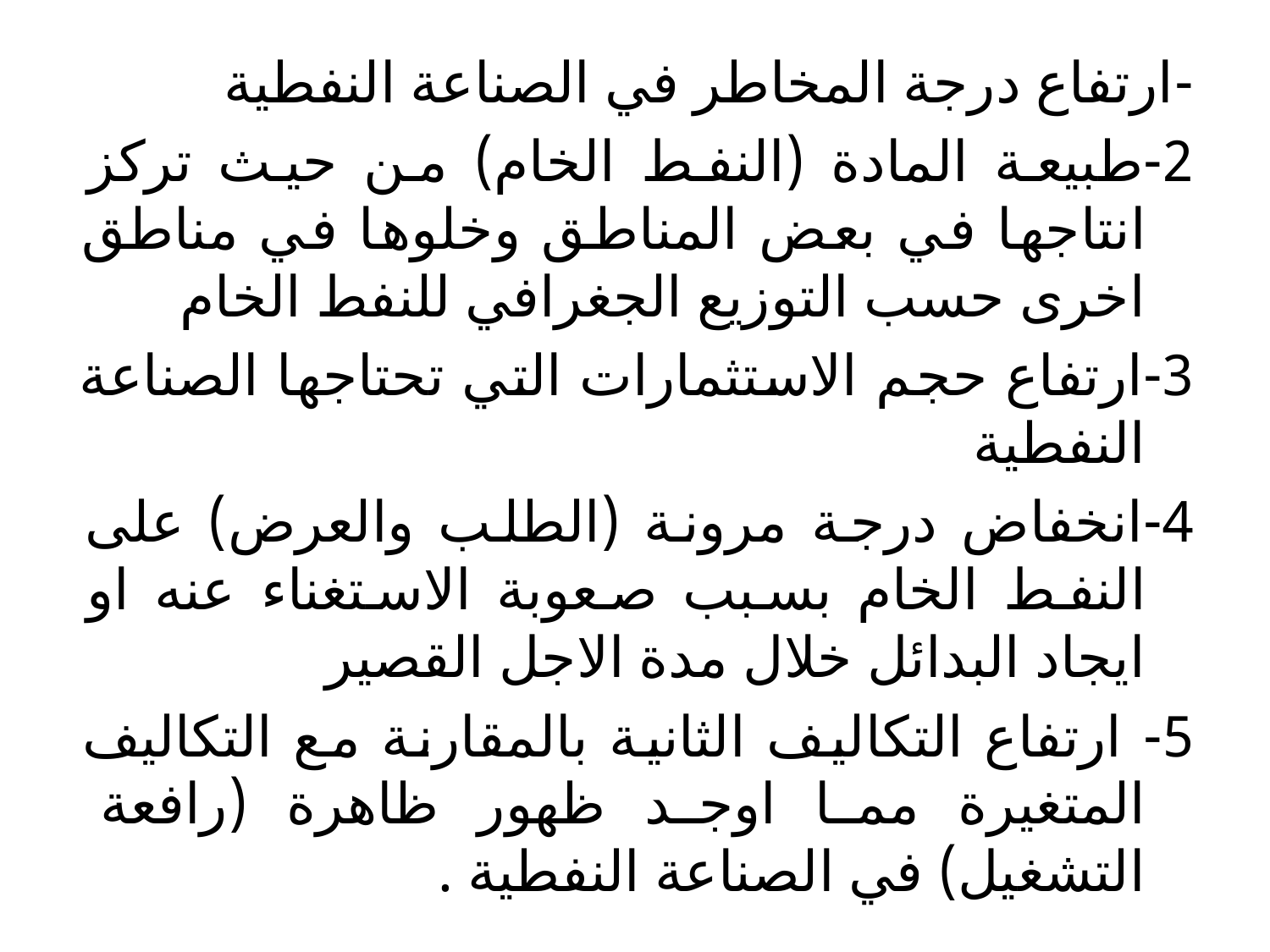

-ارتفاع درجة المخاطر في الصناعة النفطية
2-طبيعة المادة (النفط الخام) من حيث تركز انتاجها في بعض المناطق وخلوها في مناطق اخرى حسب التوزيع الجغرافي للنفط الخام
3-ارتفاع حجم الاستثمارات التي تحتاجها الصناعة النفطية
4-انخفاض درجة مرونة (الطلب والعرض) على النفط الخام بسبب صعوبة الاستغناء عنه او ايجاد البدائل خلال مدة الاجل القصير
5- ارتفاع التكاليف الثانية بالمقارنة مع التكاليف المتغيرة مما اوجد ظهور ظاهرة (رافعة التشغيل) في الصناعة النفطية .